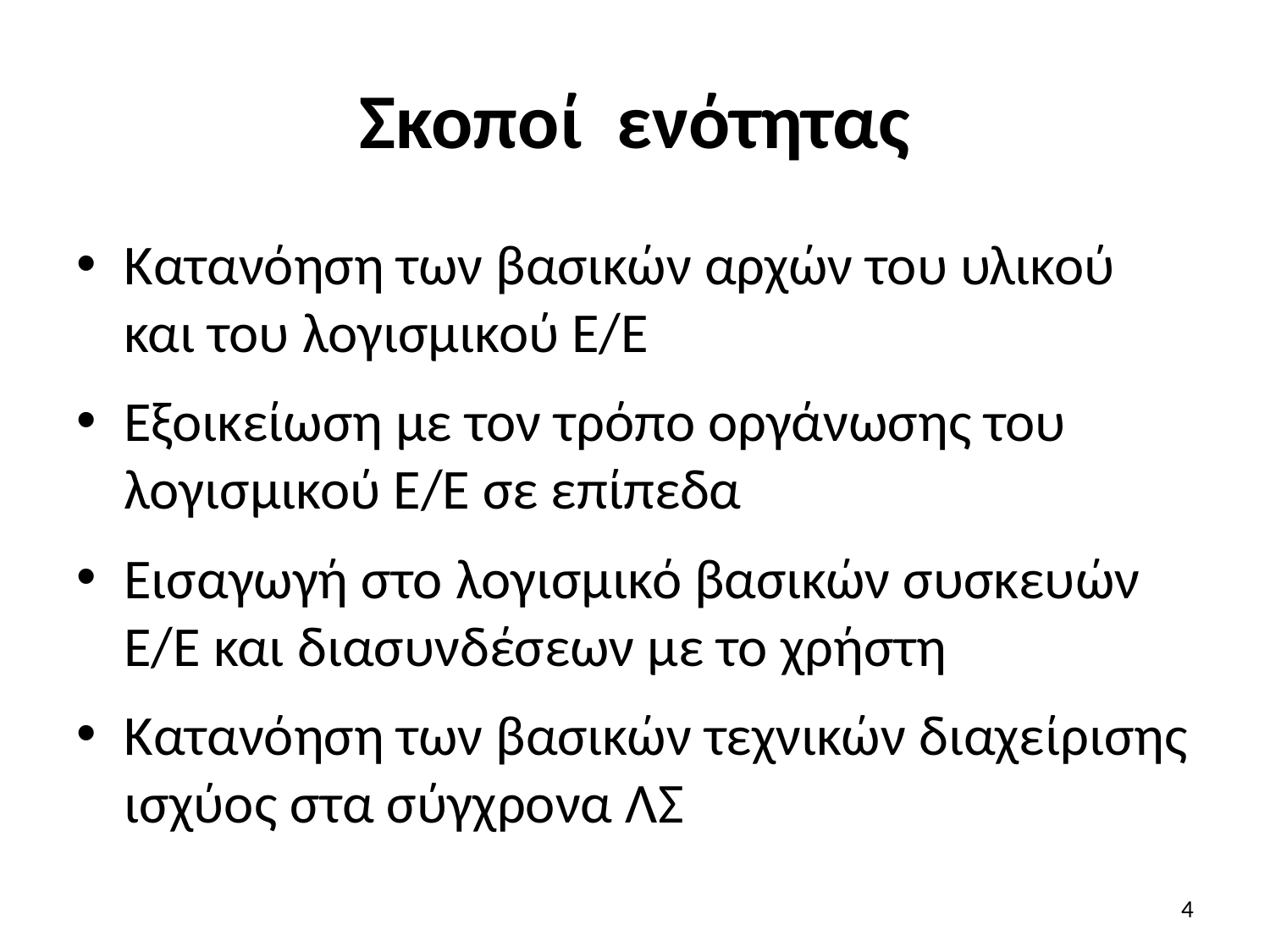

# Σκοποί  ενότητας
Κατανόηση των βασικών αρχών του υλικού και του λογισμικού Ε/Ε
Εξοικείωση με τον τρόπο οργάνωσης του λογισμικού Ε/Ε σε επίπεδα
Εισαγωγή στο λογισμικό βασικών συσκευών Ε/Ε και διασυνδέσεων με το χρήστη
Κατανόηση των βασικών τεχνικών διαχείρισης ισχύος στα σύγχρονα ΛΣ
4